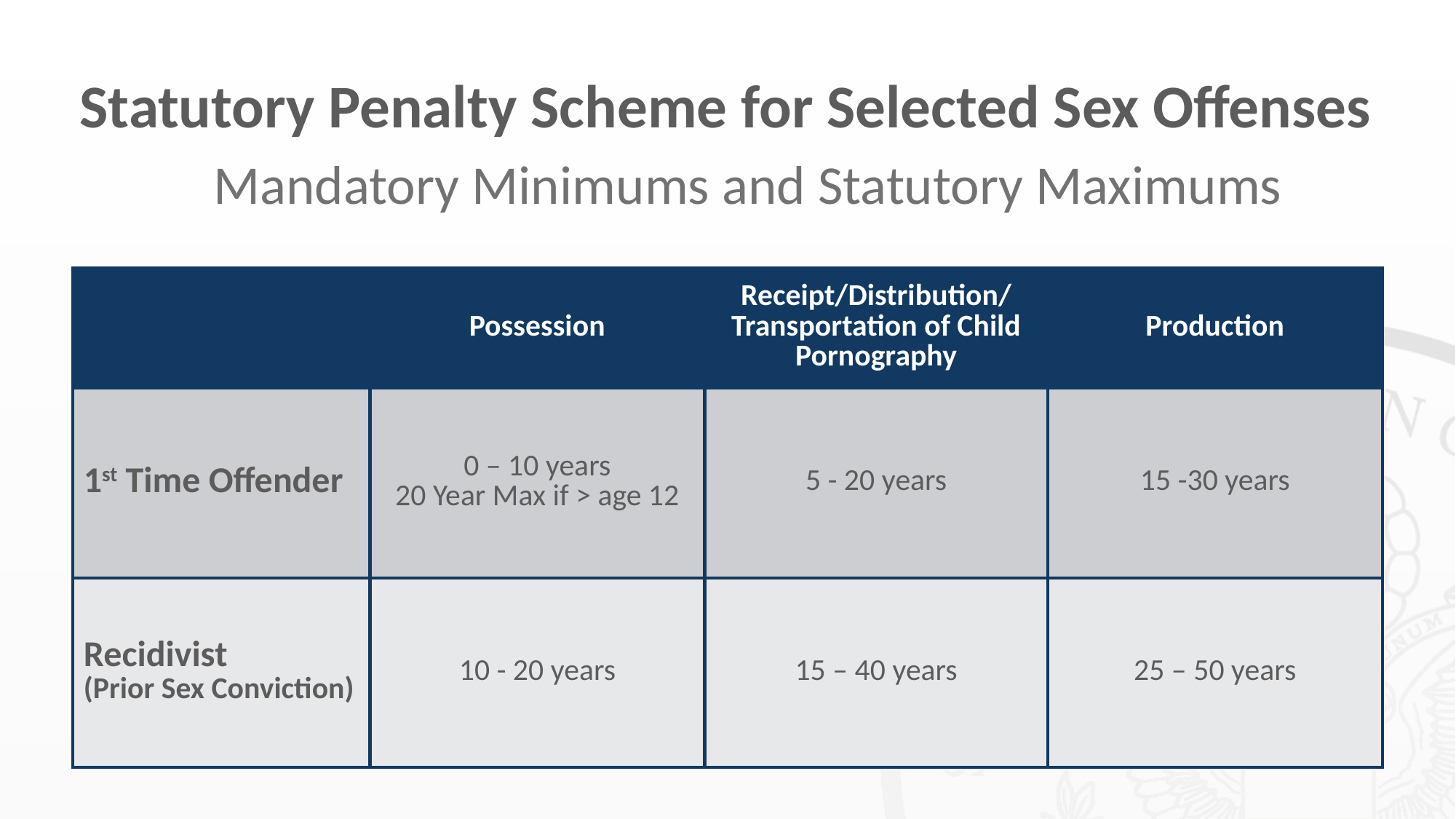

4
# Statutory Penalty Scheme for Selected Sex Offenses
Mandatory Minimums and Statutory Maximums
|  | Possession | Receipt/Distribution/ Transportation of Child Pornography | Production |
| --- | --- | --- | --- |
| 1st Time Offender | 0 – 10 years 20 Year Max if > age 12 | 5 - 20 years | 15 -30 years |
| Recidivist (Prior Sex Conviction) | 10 - 20 years | 15 – 40 years | 25 – 50 years |